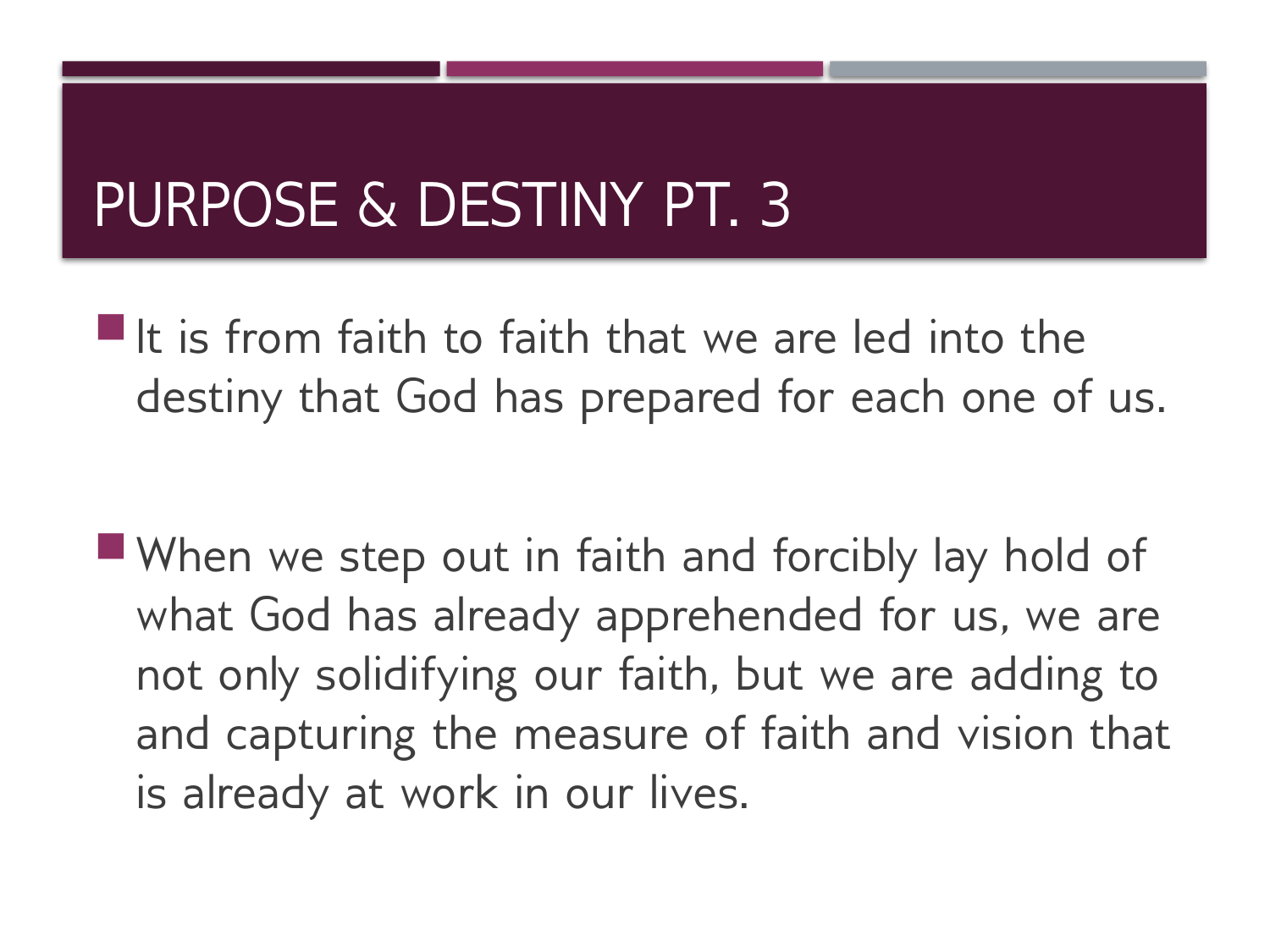

# Purpose & Destiny pt. 3
It is from faith to faith that we are led into the destiny that God has prepared for each one of us.

When we step out in faith and forcibly lay hold of what God has already apprehended for us, we are not only solidifying our faith, but we are adding to and capturing the measure of faith and vision that is already at work in our lives.